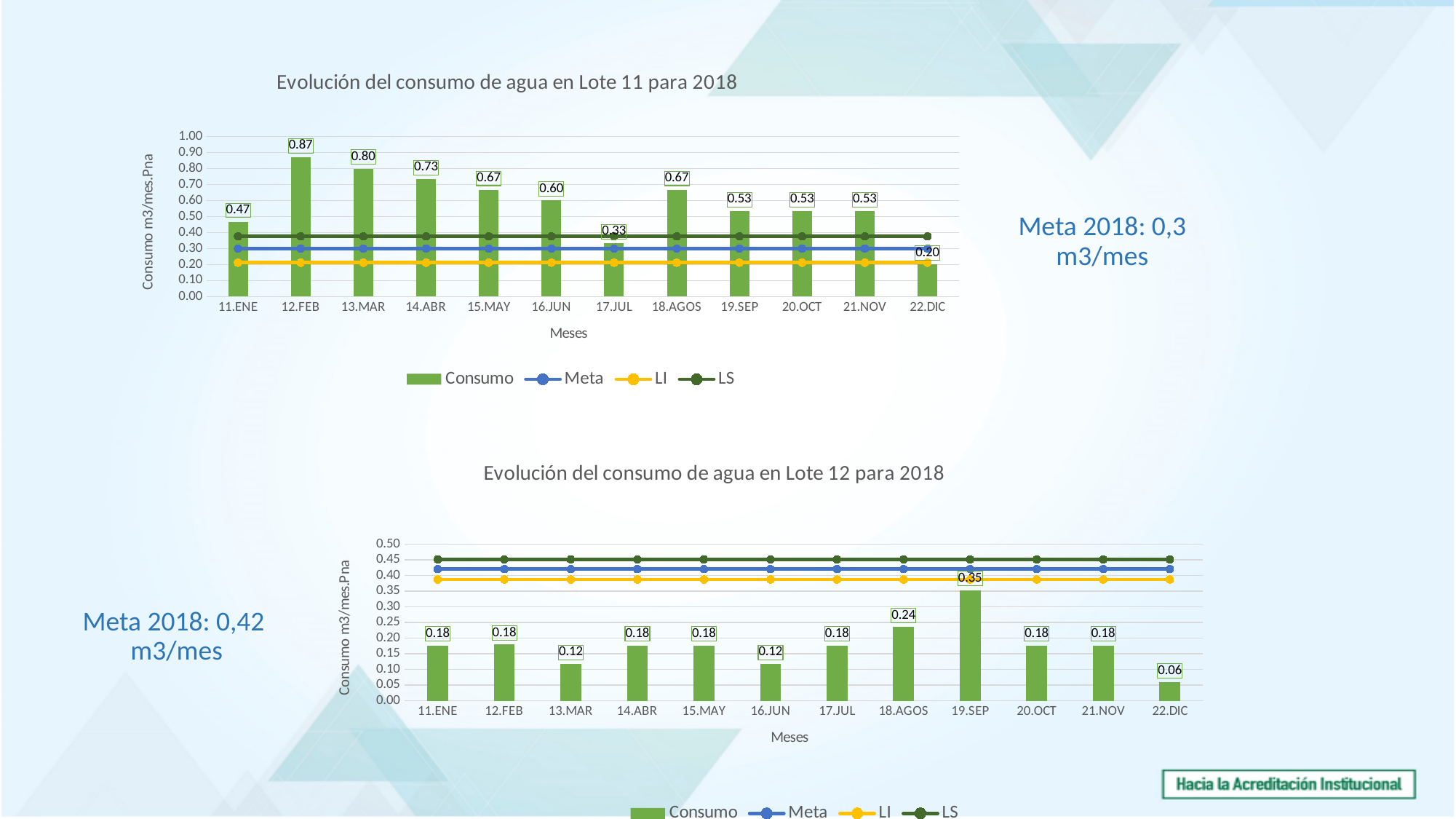

### Chart: Evolución del consumo de agua en Lote 11 para 2018

| Category | Consumo | Meta | LI | LS |
|---|---|---|---|---|
| 11.ENE | 0.466666667 | 0.3 | 0.21126780458122052 | 0.3756844275110841 |
| 12.FEB | 0.87 | 0.3 | 0.21126780458122052 | 0.3756844275110841 |
| 13.MAR | 0.8 | 0.3 | 0.21126780458122052 | 0.3756844275110841 |
| 14.ABR | 0.733333333 | 0.3 | 0.21126780458122052 | 0.3756844275110841 |
| 15.MAY | 0.666666667 | 0.3 | 0.21126780458122052 | 0.3756844275110841 |
| 16.JUN | 0.6 | 0.3 | 0.21126780458122052 | 0.3756844275110841 |
| 17.JUL | 0.333333333 | 0.3 | 0.21126780458122052 | 0.3756844275110841 |
| 18.AGOS | 0.666666667 | 0.3 | 0.21126780458122052 | 0.3756844275110841 |
| 19.SEP | 0.533333333 | 0.3 | 0.21126780458122052 | 0.3756844275110841 |
| 20.OCT | 0.533333333 | 0.3 | 0.21126780458122052 | 0.3756844275110841 |
| 21.NOV | 0.533333333 | 0.3 | 0.21126780458122052 | 0.3756844275110841 |
| 22.DIC | 0.2 | 0.3 | 0.21126780458122052 | 0.3756844275110841 |
Meta 2018: 0,3
m3/mes

### Chart: Evolución del consumo de agua en Lote 12 para 2018

| Category | Consumo | Meta | LI | LS |
|---|---|---|---|---|
| 11.ENE | 0.176470588 | 0.42 | 0.38681942555018894 | 0.45096934624323376 |
| 12.FEB | 0.18 | 0.42 | 0.38681942555018894 | 0.45096934624323376 |
| 13.MAR | 0.117647059 | 0.42 | 0.38681942555018894 | 0.45096934624323376 |
| 14.ABR | 0.176470588 | 0.42 | 0.38681942555018894 | 0.45096934624323376 |
| 15.MAY | 0.176470588 | 0.42 | 0.38681942555018894 | 0.45096934624323376 |
| 16.JUN | 0.117647059 | 0.42 | 0.38681942555018894 | 0.45096934624323376 |
| 17.JUL | 0.176470588 | 0.42 | 0.38681942555018894 | 0.45096934624323376 |
| 18.AGOS | 0.235294118 | 0.42 | 0.38681942555018894 | 0.45096934624323376 |
| 19.SEP | 0.352941176 | 0.42 | 0.38681942555018894 | 0.45096934624323376 |
| 20.OCT | 0.176470588 | 0.42 | 0.38681942555018894 | 0.45096934624323376 |
| 21.NOV | 0.176470588 | 0.42 | 0.38681942555018894 | 0.45096934624323376 |
| 22.DIC | 0.058823529 | 0.42 | 0.38681942555018894 | 0.45096934624323376 |
Meta 2018: 0,42
m3/mes